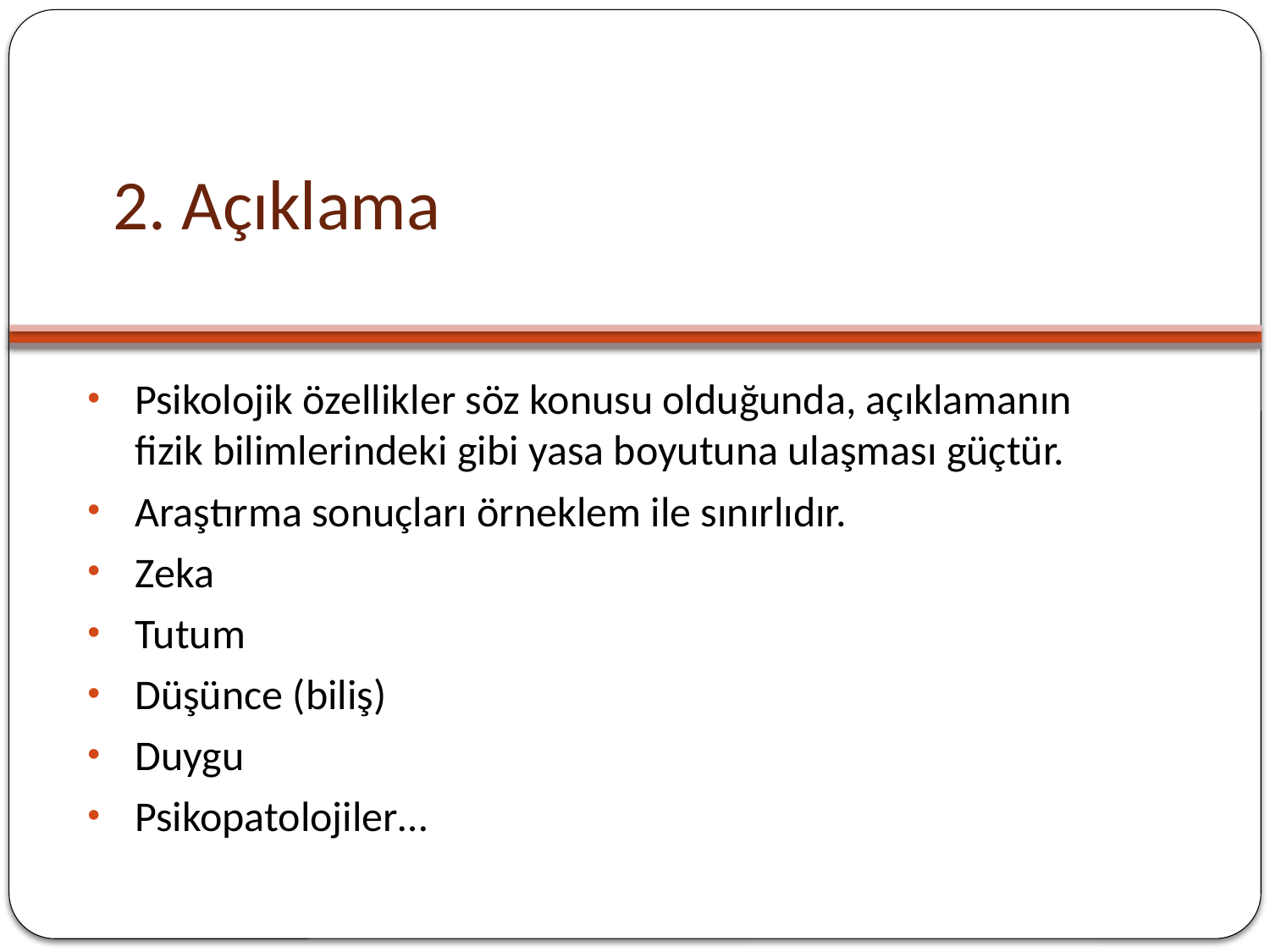

# 2. Açıklama
Psikolojik özellikler söz konusu olduğunda, açıklamanın fizik bilimlerindeki gibi yasa boyutuna ulaşması güçtür.
Araştırma sonuçları örneklem ile sınırlıdır.
Zeka
Tutum
Düşünce (biliş)
Duygu
Psikopatolojiler…